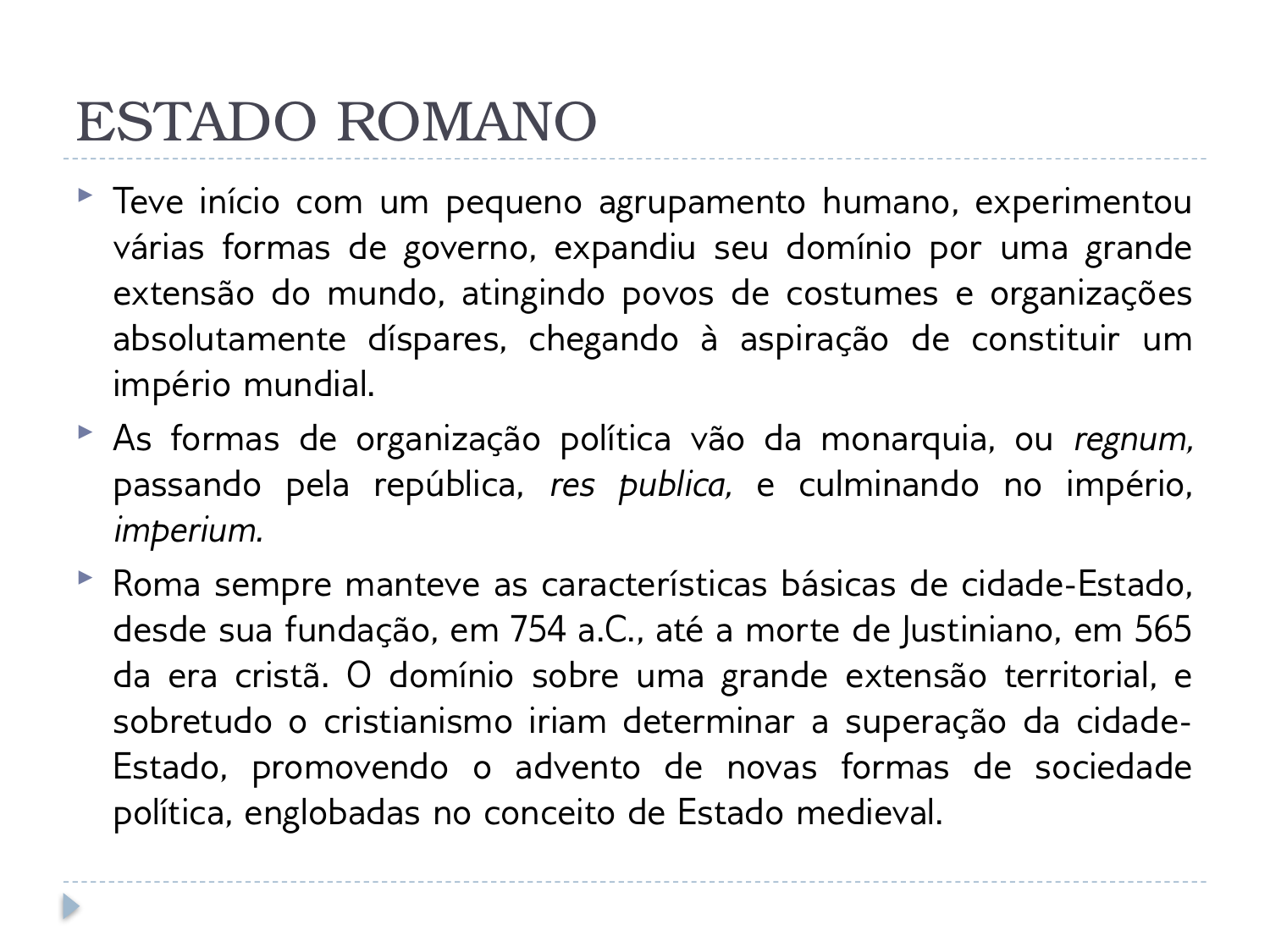

# ESTADO ROMANO
Teve início com um pequeno agrupamento humano, experimentou várias formas de governo, expandiu seu domínio por uma grande extensão do mundo, atingindo povos de costumes e organizações absolutamente díspares, chegando à aspiração de constituir um império mundial.
As formas de organização política vão da monarquia, ou regnum, passando pela república, res publica, e culminando no império, imperium.
Roma sempre manteve as características básicas de cidade-Estado, desde sua fundação, em 754 a.C., até a morte de Justiniano, em 565 da era cristã. O domínio sobre uma grande extensão territorial, e sobretudo o cristianismo iriam determinar a superação da cidade-Estado, promovendo o advento de novas formas de sociedade política, englobadas no conceito de Estado medieval.